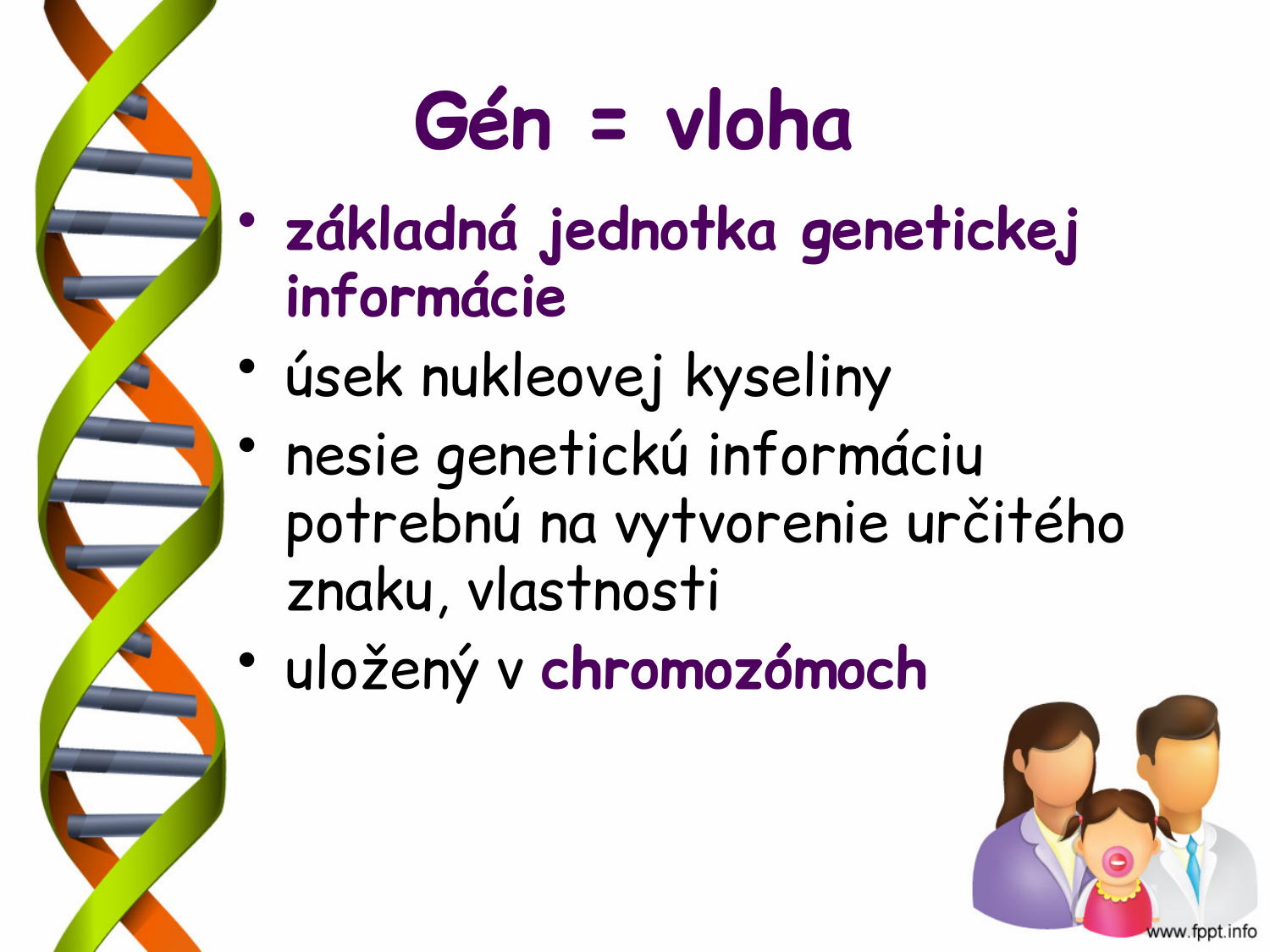

# Gén = vloha
základná jednotka genetickej informácie
úsek nukleovej kyseliny
nesie genetickú informáciu potrebnú na vytvorenie určitého znaku, vlastnosti
uložený v chromozómoch